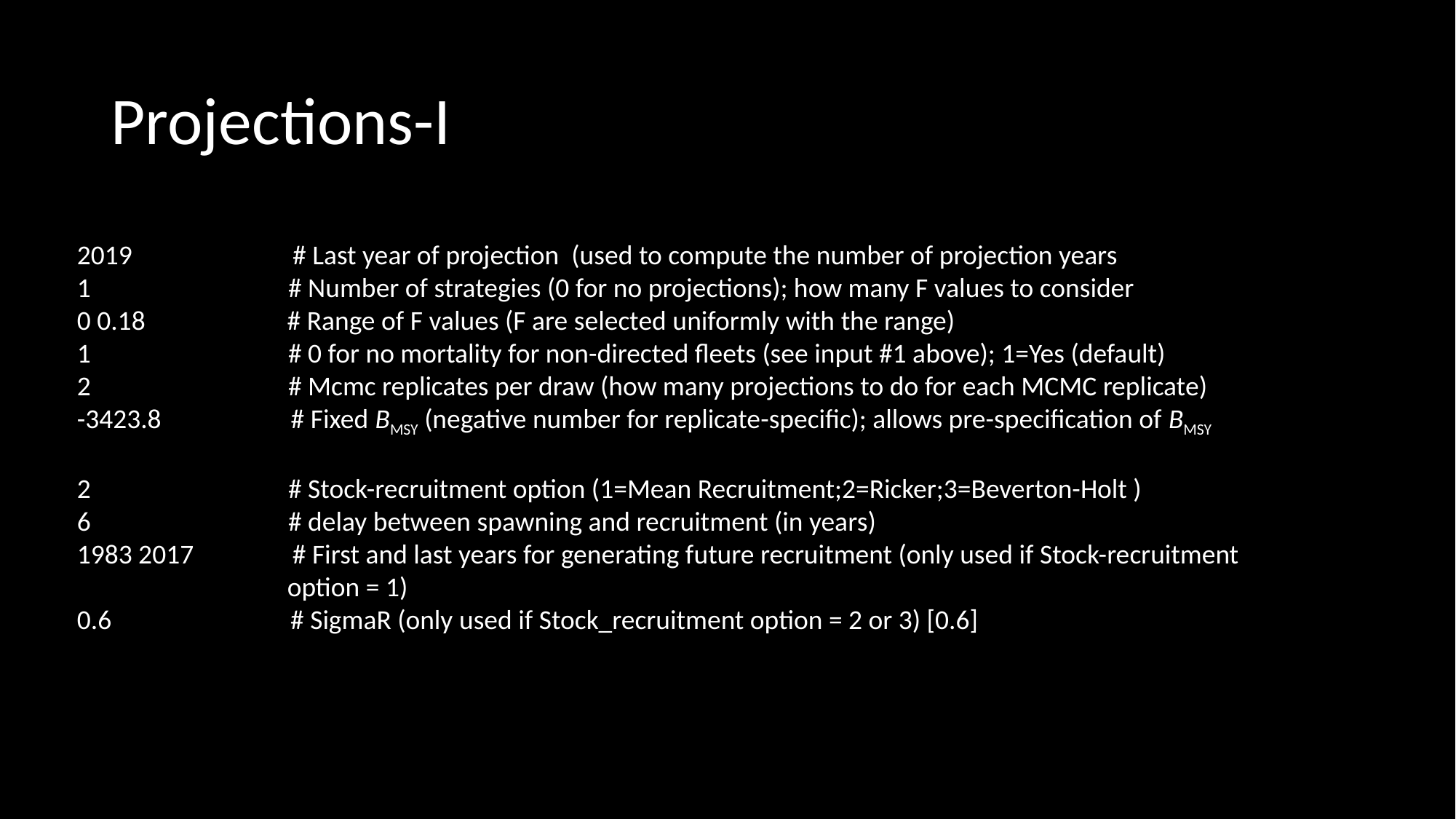

# Projections-I
2019                          # Last year of projection  (used to compute the number of projection years
1                                # Number of strategies (0 for no projections); how many F values to consider
0 0.18                       # Range of F values (F are selected uniformly with the range)
1                                # 0 for no mortality for non-directed fleets (see input #1 above); 1=Yes (default)
2                                # Mcmc replicates per draw (how many projections to do for each MCMC replicate)
-3423.8                     # Fixed BMSY (negative number for replicate-specific); allows pre-specification of BMSY

2                                # Stock-recruitment option (1=Mean Recruitment;2=Ricker;3=Beverton-Holt )
6                                # delay between spawning and recruitment (in years)
1983 2017                # First and last years for generating future recruitment (only used if Stock-recruitment
                                  option = 1)
0.6                             # SigmaR (only used if Stock_recruitment option = 2 or 3) [0.6]